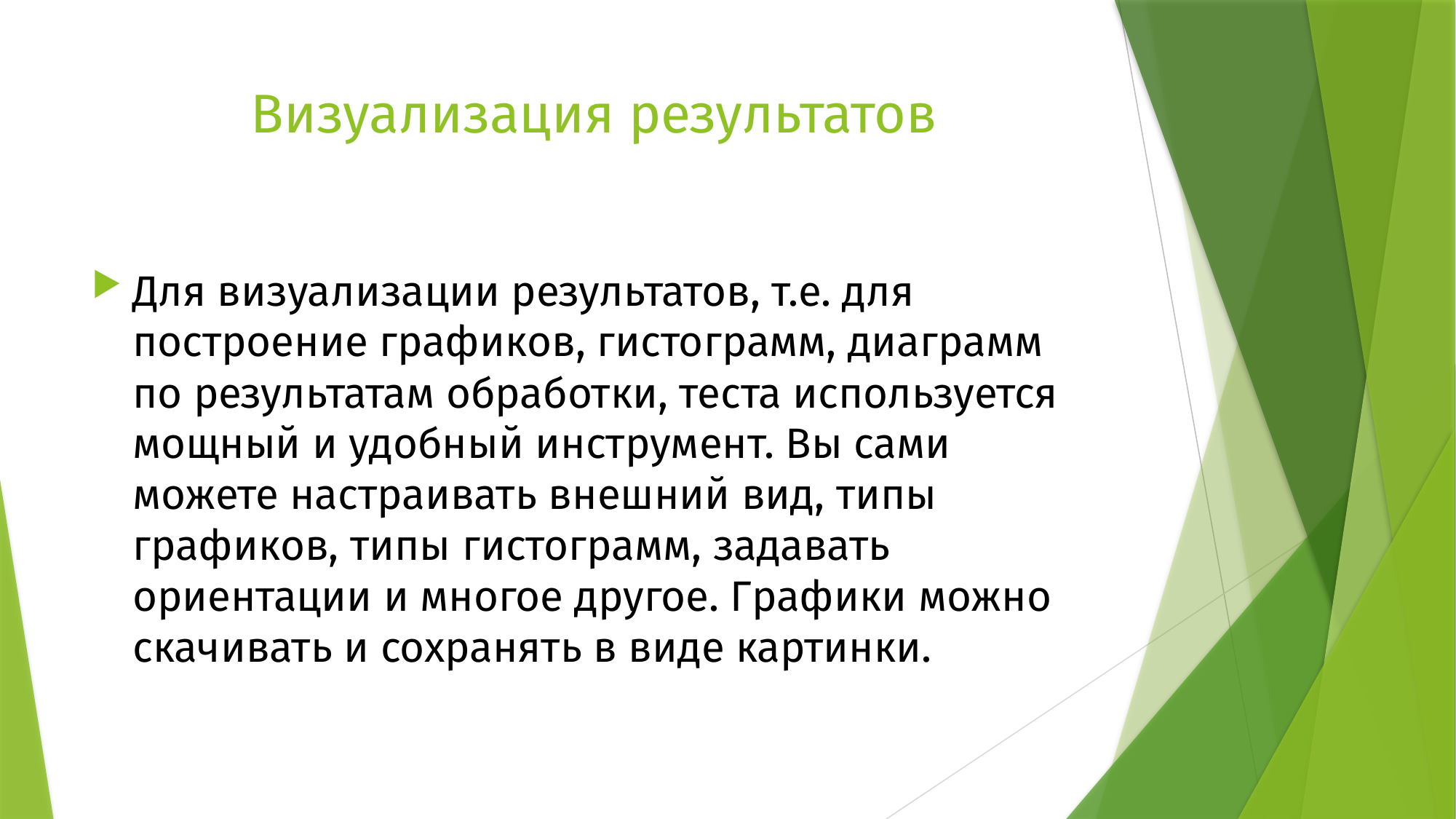

# Визуализация результатов
Для визуализации результатов, т.е. для построение графиков, гистограмм, диаграмм по результатам обработки, теста используется мощный и удобный инструмент. Вы сами можете настраивать внешний вид, типы графиков, типы гистограмм, задавать ориентации и многое другое. Графики можно скачивать и сохранять в виде картинки.